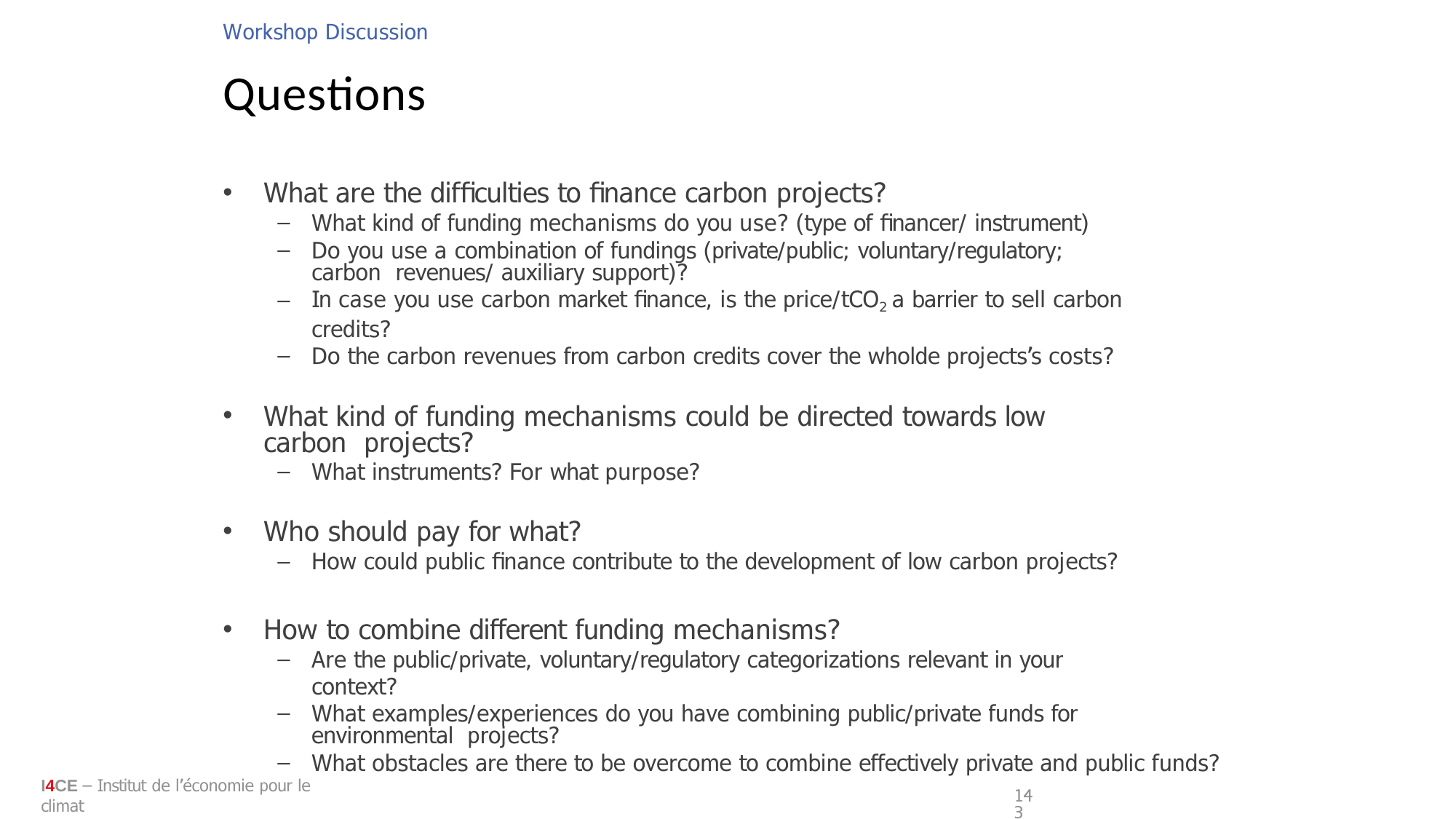

Workshop Discussion
# Questions
What are the difficulties to finance carbon projects?
What kind of funding mechanisms do you use? (type of financer/ instrument)
Do you use a combination of fundings (private/public; voluntary/regulatory; carbon  revenues/ auxiliary support)?
In case you use carbon market finance, is the price/tCO2 a barrier to sell carbon credits?
Do the carbon revenues from carbon credits cover the wholde projects’s costs?

What kind of funding mechanisms could be directed towards low carbon  projects?
What instruments? For what purpose?

Who should pay for what?
How could public finance contribute to the development of low carbon projects?

How to combine different funding mechanisms?
Are the public/private, voluntary/regulatory categorizations relevant in your context?
What examples/experiences do you have combining public/private funds for environmental  projects?
What obstacles are there to be overcome to combine effectively private and public funds?
I4CE – Institut de l’économie pour le climat
143